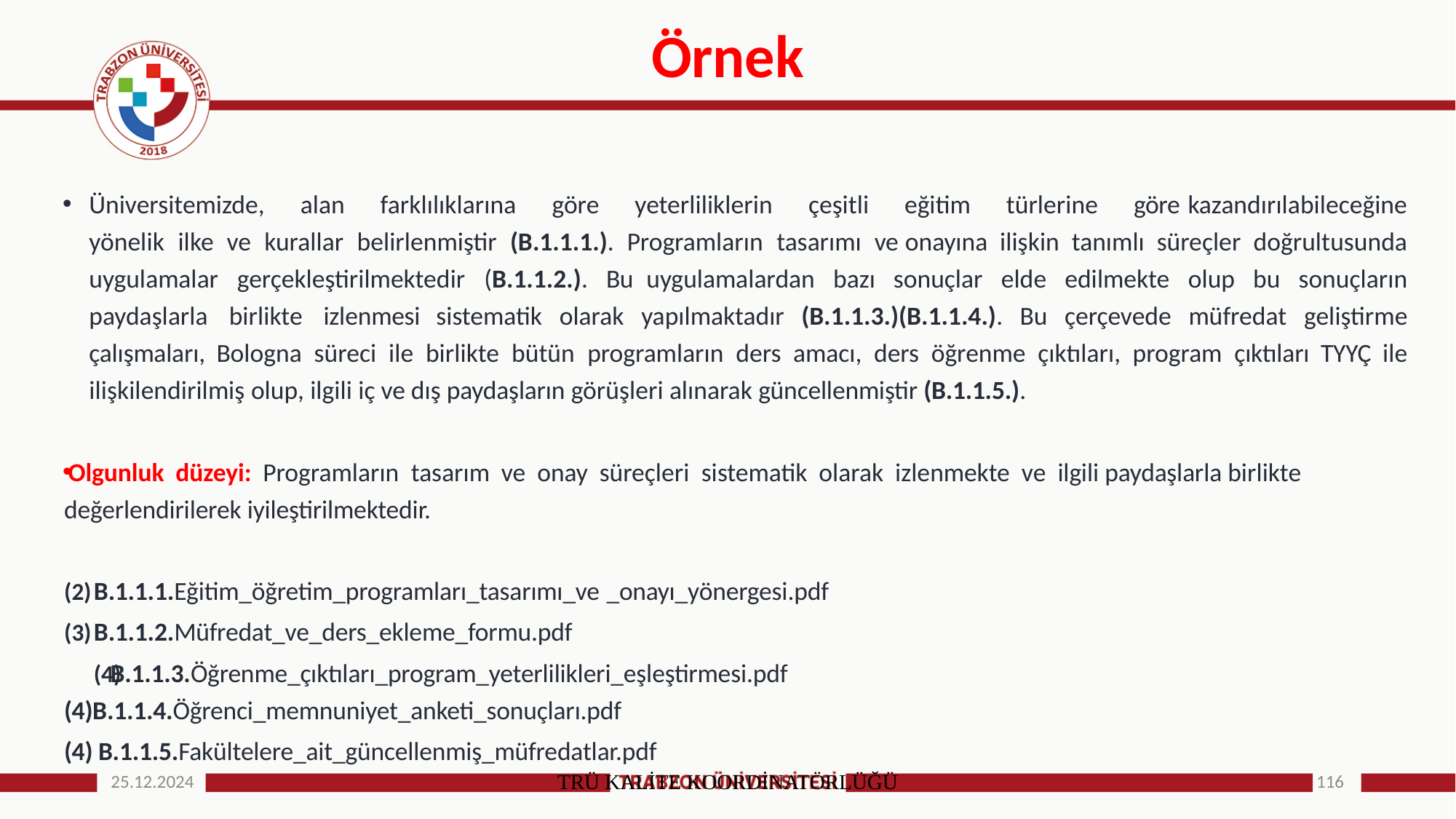

# Örnek
Üniversitemizde,   alan   farklılıklarına   göre   yeterliliklerin   çeşitli   eğitim   türlerine   göre kazandırılabileceğine yönelik ilke ve kurallar belirlenmiştir (B.1.1.1.). Programların tasarımı ve onayına ilişkin tanımlı süreçler doğrultusunda uygulamalar gerçekleştirilmektedir (B.1.1.2.). Bu uygulamalardan bazı sonuçlar elde edilmekte olup bu sonuçların paydaşlarla birlikte izlenmesi sistematik olarak yapılmaktadır (B.1.1.3.)(B.1.1.4.). Bu çerçevede müfredat geliştirme çalışmaları, Bologna süreci ile birlikte bütün programların ders amacı, ders öğrenme çıktıları, program çıktıları TYYÇ ile ilişkilendirilmiş olup, ilgili iç ve dış paydaşların görüşleri alınarak güncellenmiştir (B.1.1.5.).

Olgunluk düzeyi: Programların tasarım ve onay süreçleri sistematik olarak izlenmekte ve ilgili paydaşlarla birlikte değerlendirilerek iyileştirilmektedir.

B.1.1.1.Eğitim_öğretim_programları_tasarımı_ve _onayı_yönergesi.pdf
B.1.1.2.Müfredat_ve_ders_ekleme_formu.pdf
B.1.1.3.Öğrenme_çıktıları_program_yeterlilikleri_eşleştirmesi.pdf (4)B.1.1.4.Öğrenci_memnuniyet_anketi_sonuçları.pdf
(4) B.1.1.5.Fakültelere_ait_güncellenmiş_müfredatlar.pdf

25.12.2024
TRÜ KALİTE KOORDİNATÖRLÜĞÜ
116